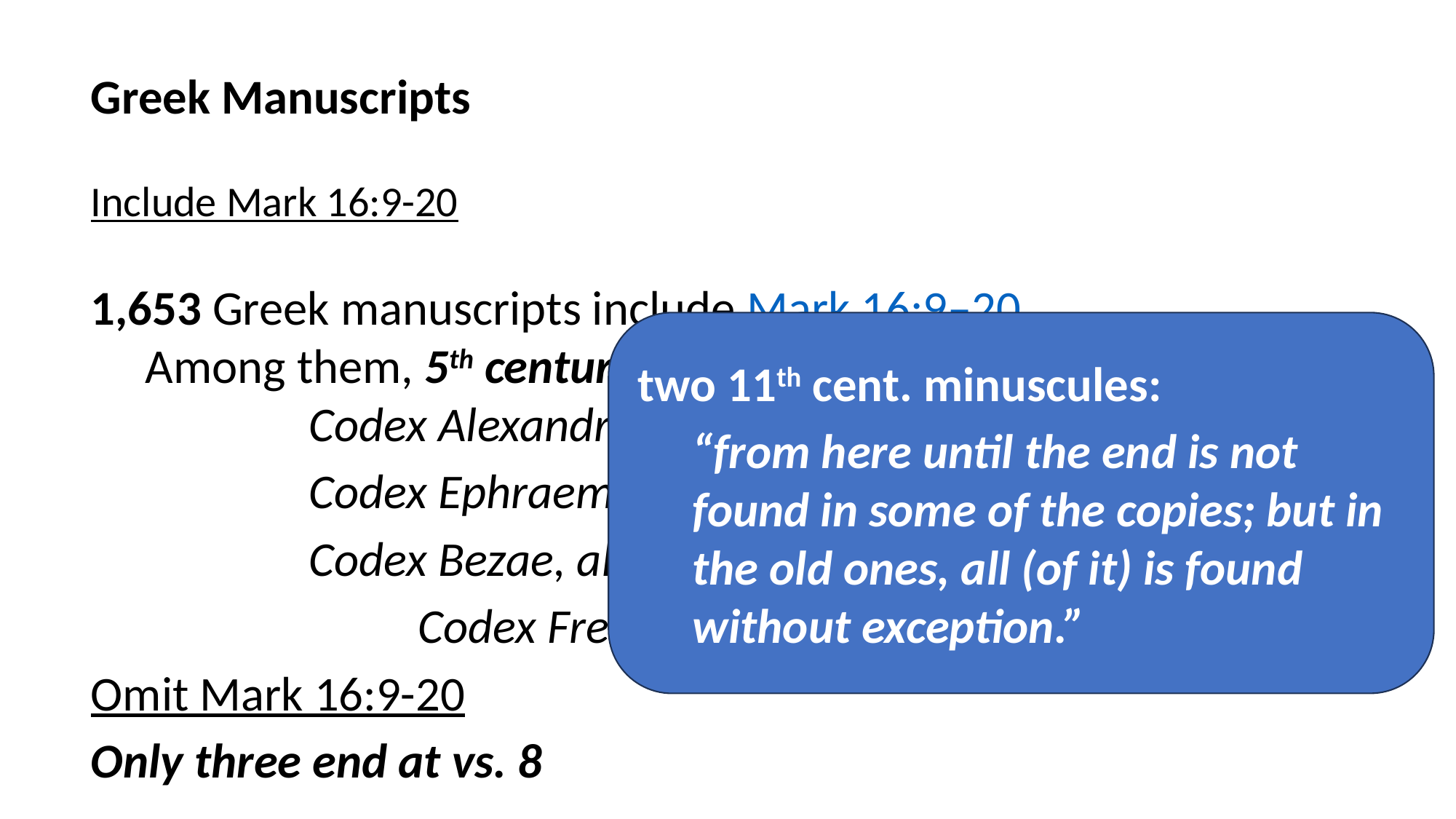

Greek Manuscripts

Include Mark 16:9-20

1,653 Greek manuscripts include Mark 16:9–20.
Among them, 5th century mss:
Codex Alexandrinus
Codex Ephraemi
Codex Bezae, aka, Codex Cantabrigiensis
	Codex Freerianus, aka, Washingtonianus (W)*
Omit Mark 16:9-20
Only three end at vs. 8
two 11th cent. minuscules:
“from here until the end is not found in some of the copies; but in the old ones, all (of it) is found without exception.”